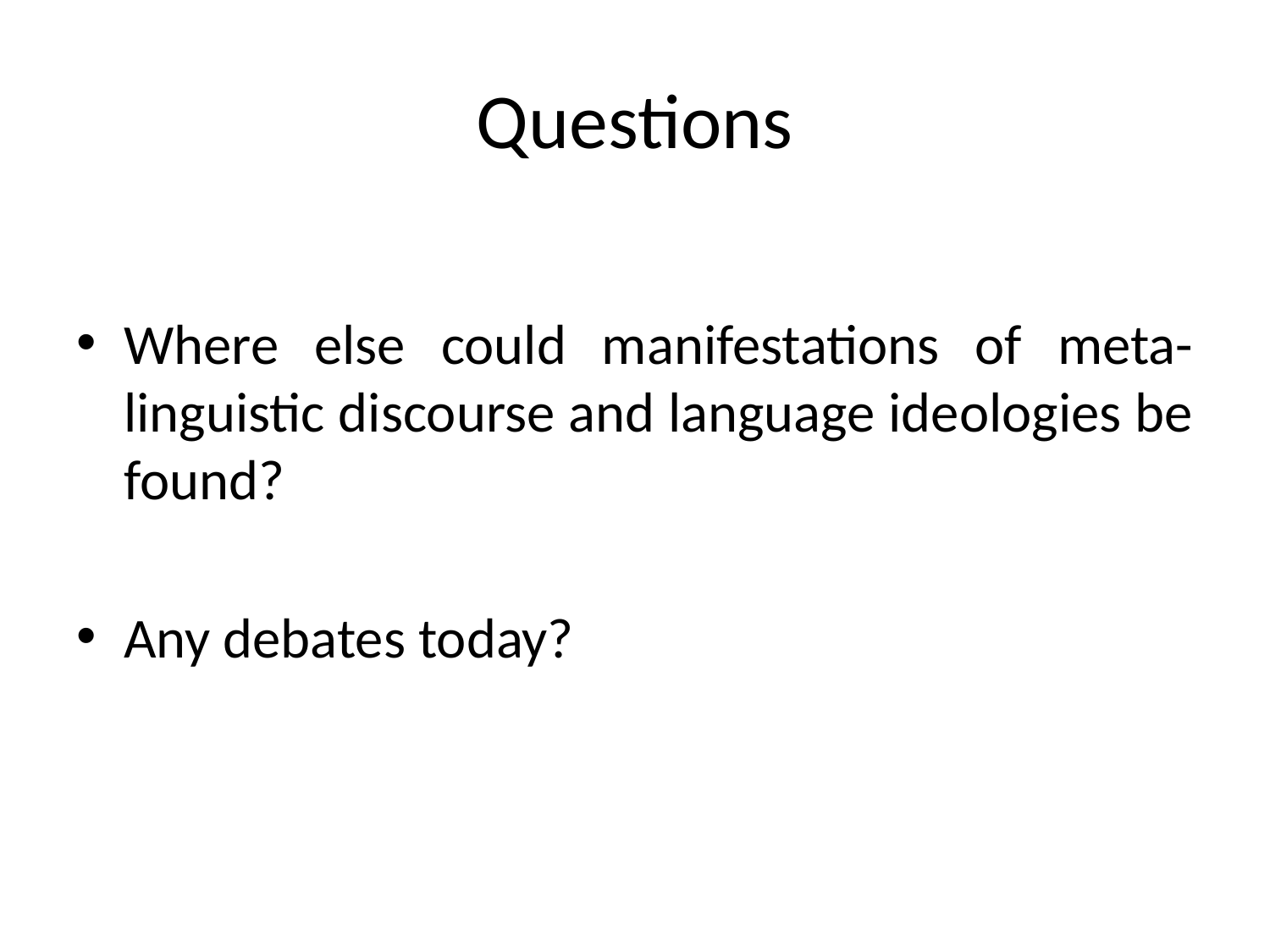

# Questions

Where else could manifestations of meta-linguistic discourse and language ideologies be found?

Any debates today?